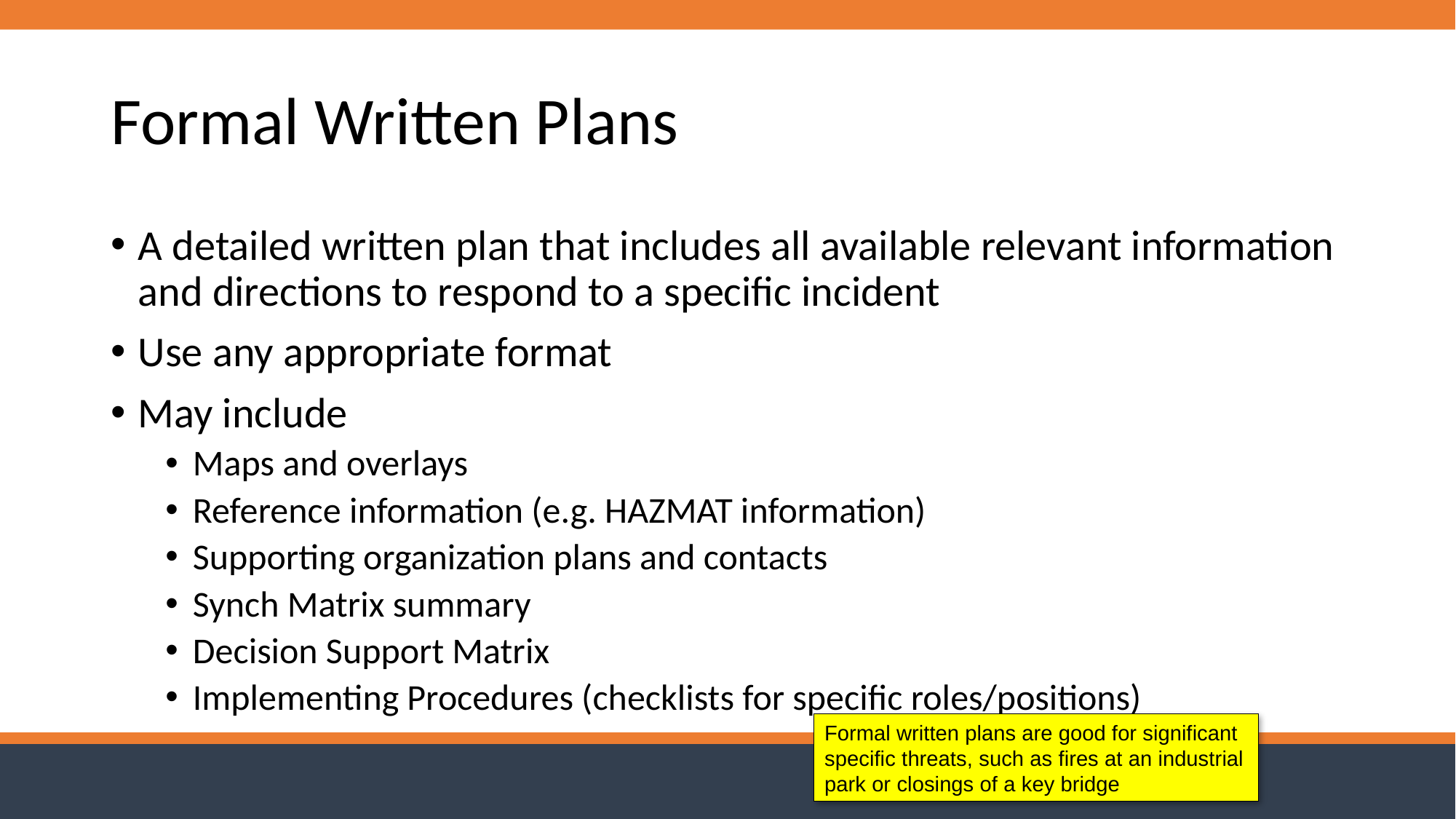

# Formal Written Plans
A detailed written plan that includes all available relevant information and directions to respond to a specific incident
Use any appropriate format
May include
Maps and overlays
Reference information (e.g. HAZMAT information)
Supporting organization plans and contacts
Synch Matrix summary
Decision Support Matrix
Implementing Procedures (checklists for specific roles/positions)
Formal written plans are good for significant specific threats, such as fires at an industrial park or closings of a key bridge